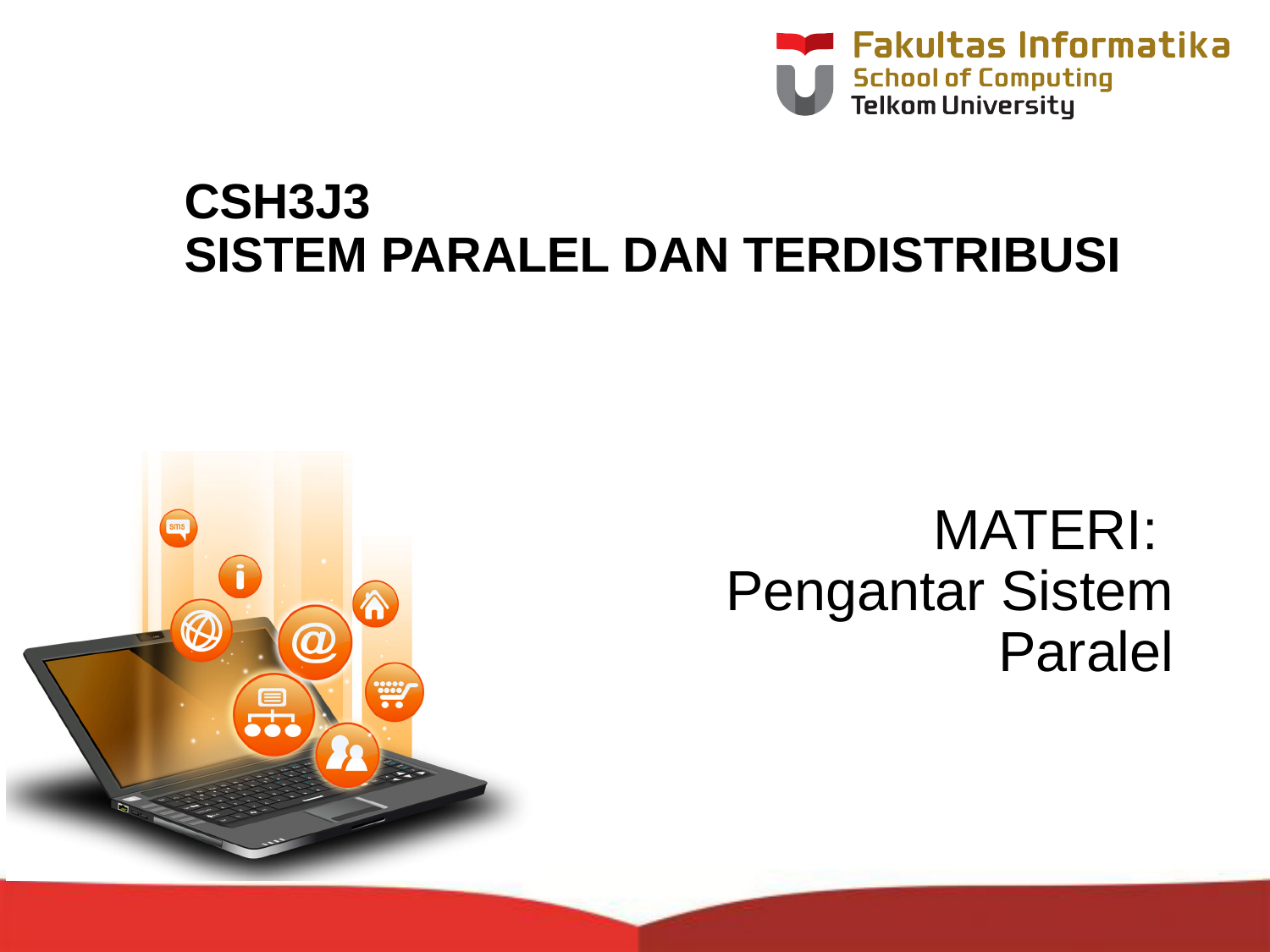

# CSH3J3 SISTEM PARALEL DAN TERDISTRIBUSI
MATERI:
Pengantar Sistem Paralel